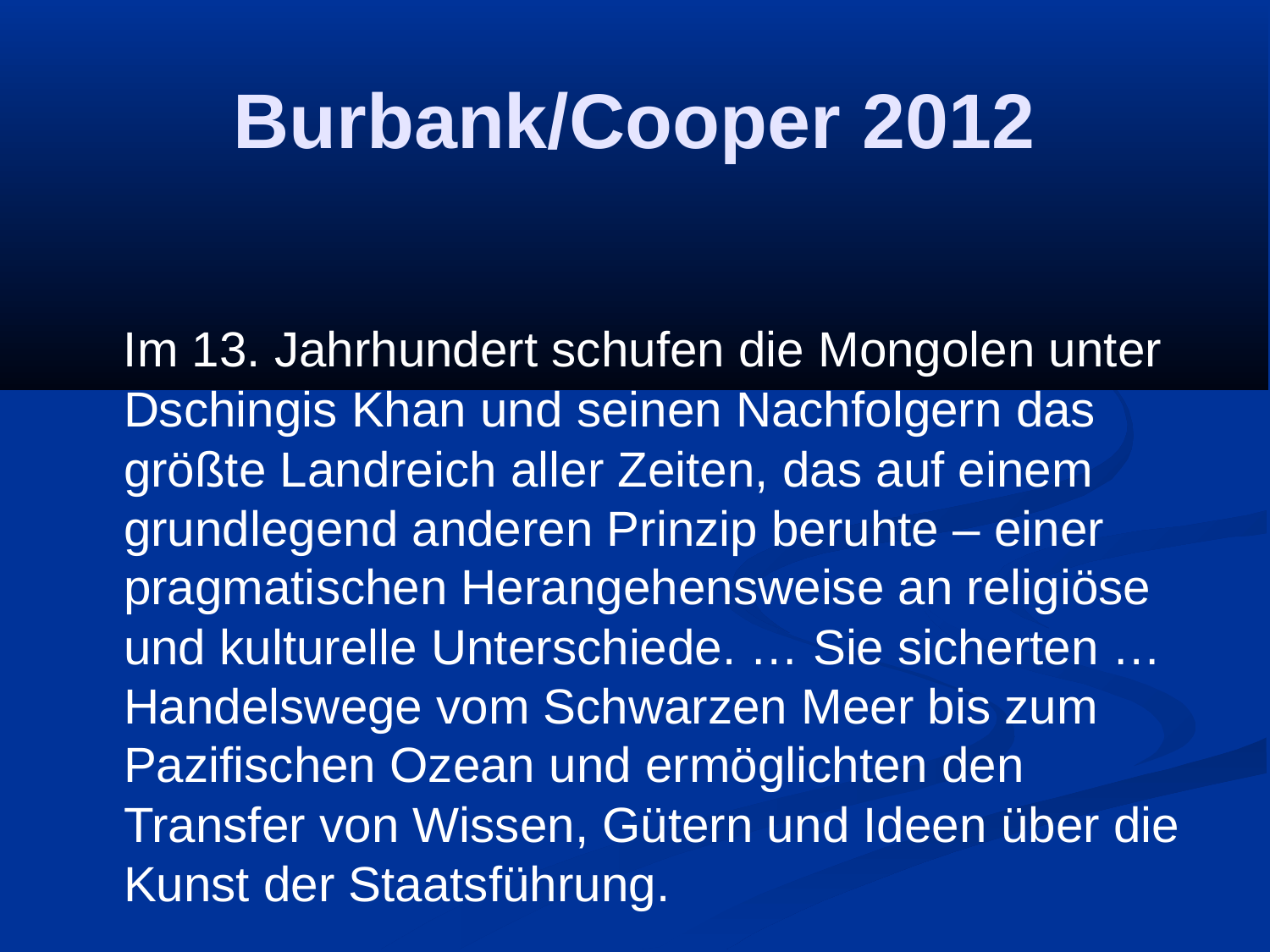

Burbank/Cooper 2012

   Im 13. Jahrhundert schufen die Mongolen unter Dschingis Khan und seinen Nachfolgern das größte Landreich aller Zeiten, das auf einem grundlegend anderen Prinzip beruhte – einer pragmatischen Herangehensweise an religiöse und kulturelle Unterschiede. … Sie sicherten … Handelswege vom Schwarzen Meer bis zum Pazifischen Ozean und ermöglichten den Transfer von Wissen, Gütern und Ideen über die Kunst der Staatsführung.